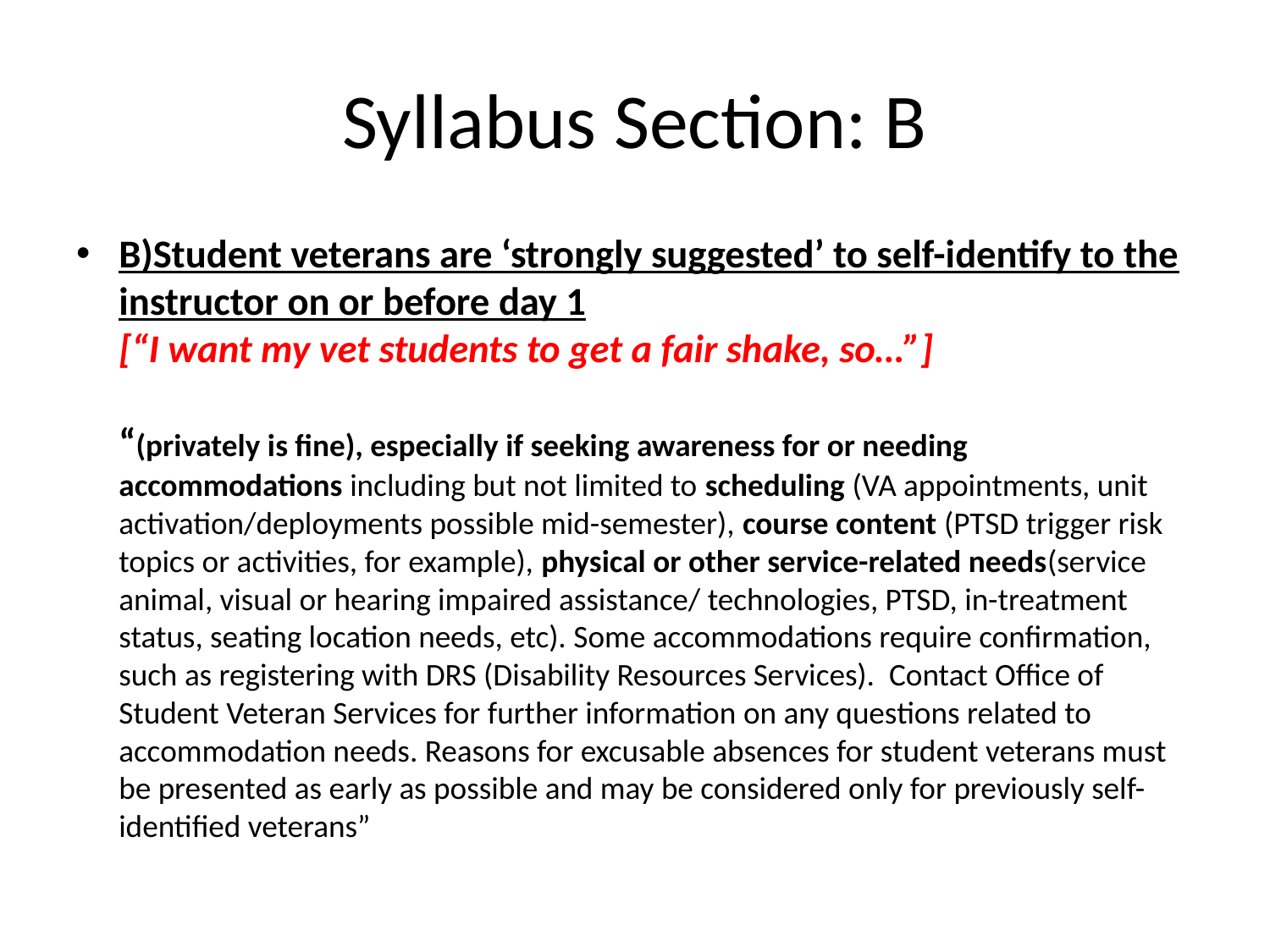

# Syllabus Section: B
B)Student veterans are ‘strongly suggested’ to self-identify to the instructor on or before day 1
[“I want my vet students to get a fair shake, so…”]
“(privately is fine), especially if seeking awareness for or needing accommodations including but not limited to scheduling (VA appointments, unit activation/deployments possible mid-semester), course content (PTSD trigger risk topics or activities, for example), physical or other service-related needs(service animal, visual or hearing impaired assistance/ technologies, PTSD, in-treatment status, seating location needs, etc). Some accommodations require confirmation, such as registering with DRS (Disability Resources Services).  Contact Office of Student Veteran Services for further information on any questions related to accommodation needs. Reasons for excusable absences for student veterans must be presented as early as possible and may be considered only for previously self-identified veterans”